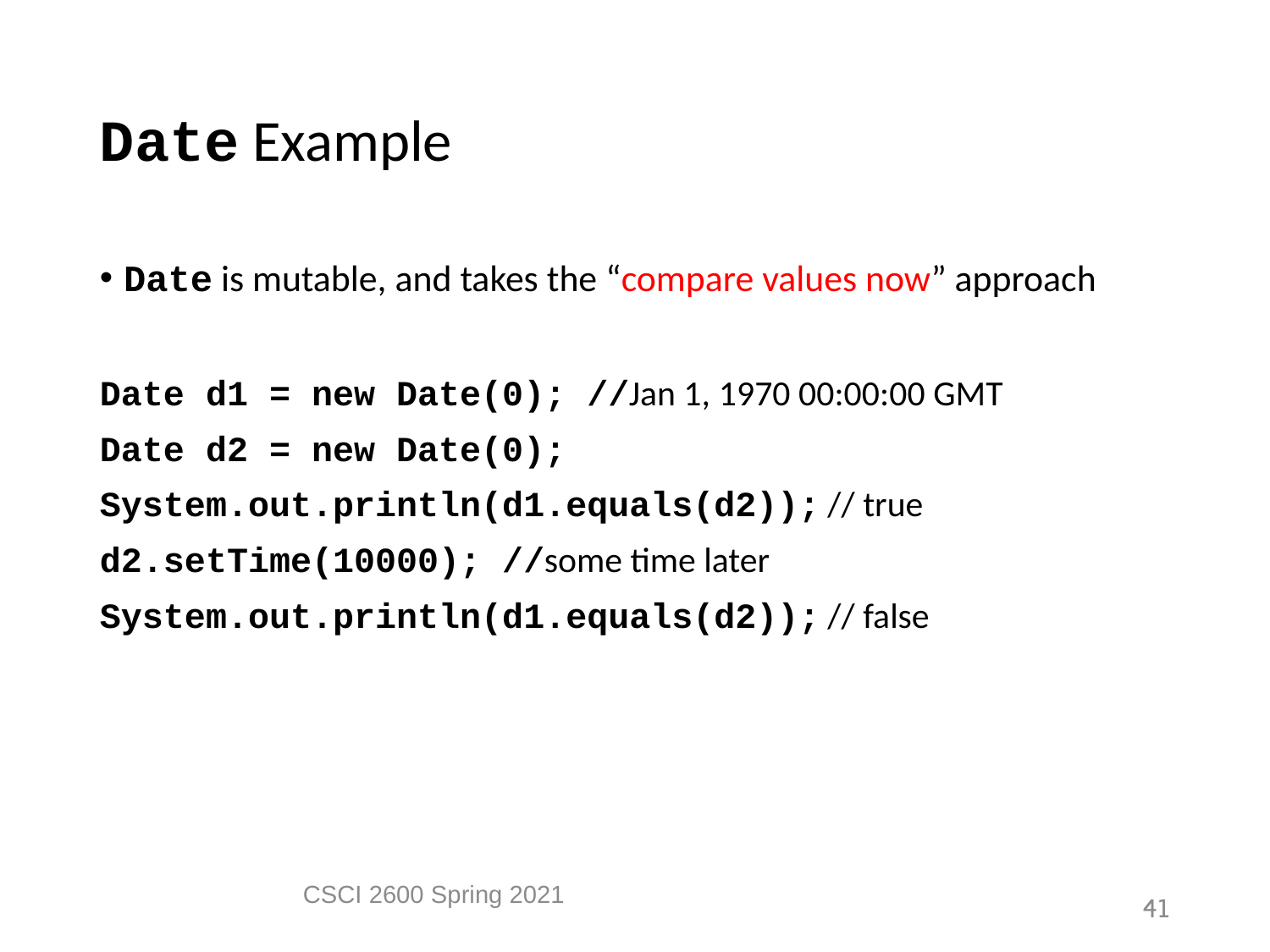

Date Example
Date is mutable, and takes the “compare values now” approach

Date d1 = new Date(0); //Jan 1, 1970 00:00:00 GMT
Date d2 = new Date(0);
System.out.println(d1.equals(d2)); // true
d2.setTime(10000); //some time later
System.out.println(d1.equals(d2)); // false

CSCI 2600 Spring 2021
41